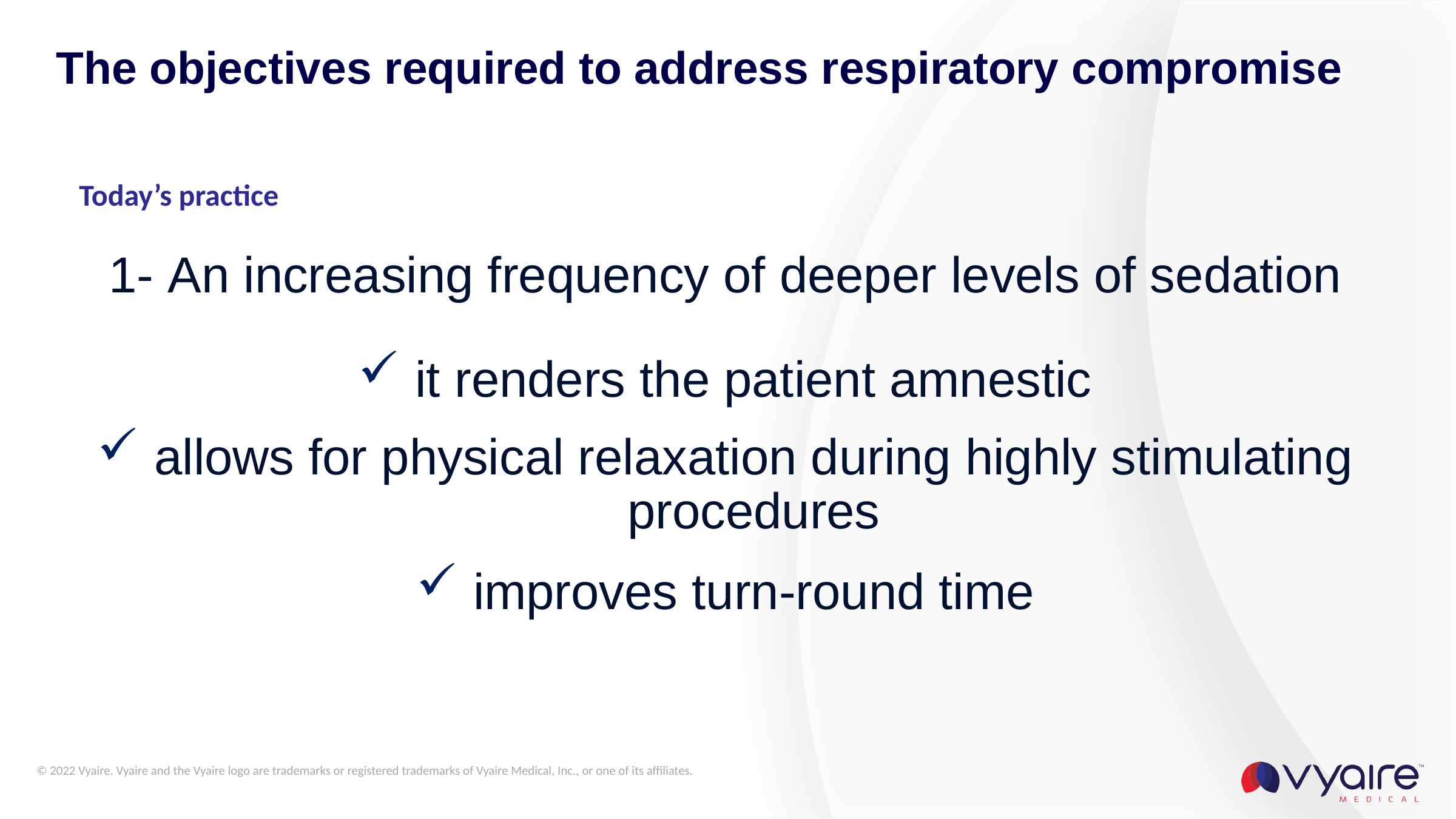

# The objectives required to address respiratory compromise
Today’s practice
1- An increasing frequency of deeper levels of sedation
it renders the patient amnestic
allows for physical relaxation during highly stimulating procedures
improves turn-round time